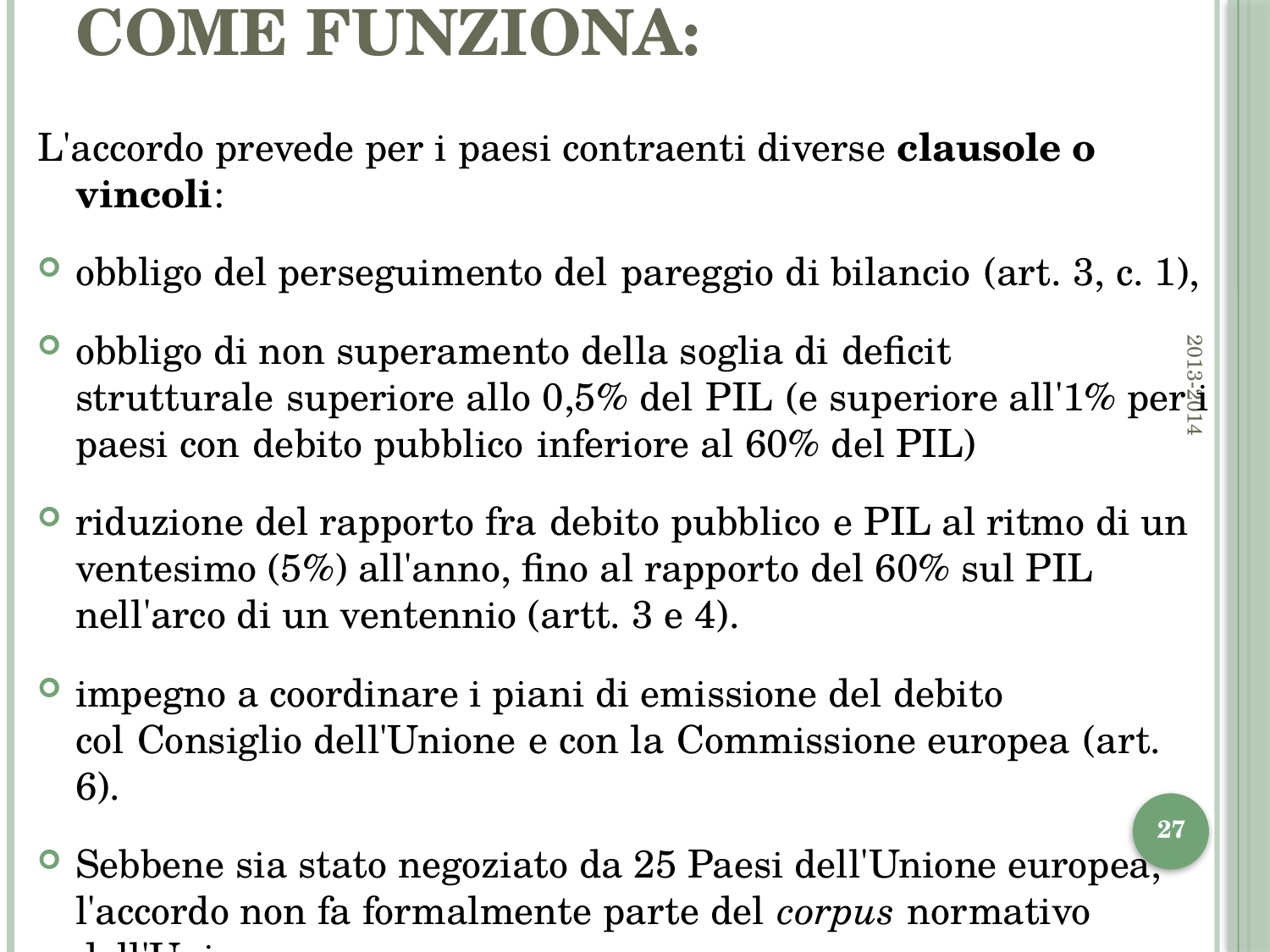

# come funziona:
L'accordo prevede per i paesi contraenti diverse clausole o vincoli:
obbligo del perseguimento del pareggio di bilancio (art. 3, c. 1),
obbligo di non superamento della soglia di deficit strutturale superiore allo 0,5% del PIL (e superiore all'1% per i paesi con debito pubblico inferiore al 60% del PIL)
riduzione del rapporto fra debito pubblico e PIL al ritmo di un ventesimo (5%) all'anno, fino al rapporto del 60% sul PIL nell'arco di un ventennio (artt. 3 e 4).
impegno a coordinare i piani di emissione del debito col Consiglio dell'Unione e con la Commissione europea (art. 6).
Sebbene sia stato negoziato da 25 Paesi dell'Unione europea, l'accordo non fa formalmente parte del corpus normativo dell'Unione europea.
2013-2014
27